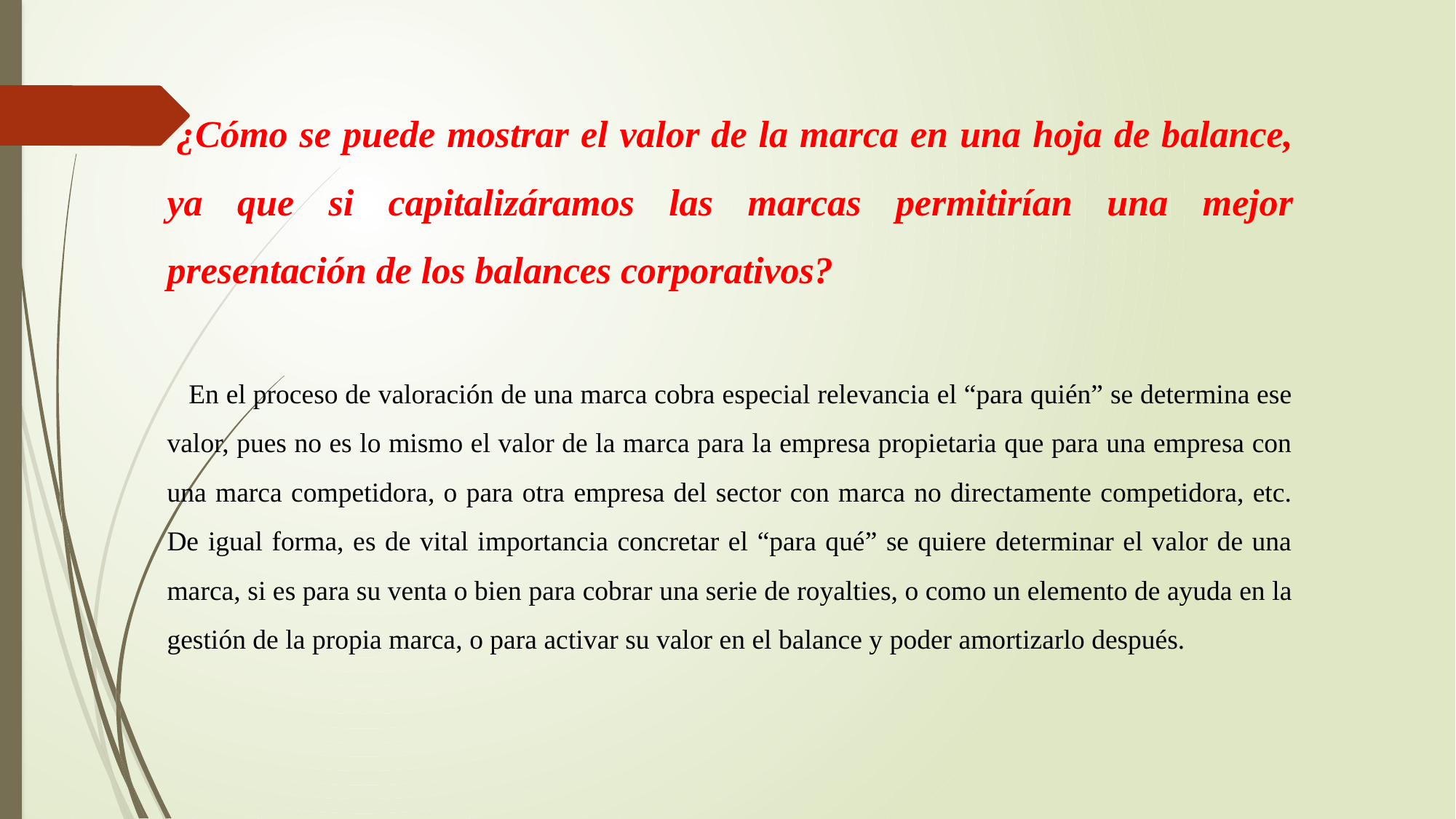

¿Cómo se puede mostrar el valor de la marca en una hoja de balance, ya que si capitalizáramos las marcas permitirían una mejor presentación de los balances corporativos?

   En el proceso de valoración de una marca cobra especial relevancia el “para quién” se determina ese valor, pues no es lo mismo el valor de la marca para la empresa propietaria que para una empresa con una marca competidora, o para otra empresa del sector con marca no directamente competidora, etc. De igual forma, es de vital importancia concretar el “para qué” se quiere determinar el valor de una marca, si es para su venta o bien para cobrar una serie de royalties, o como un elemento de ayuda en la gestión de la propia marca, o para activar su valor en el balance y poder amortizarlo después.